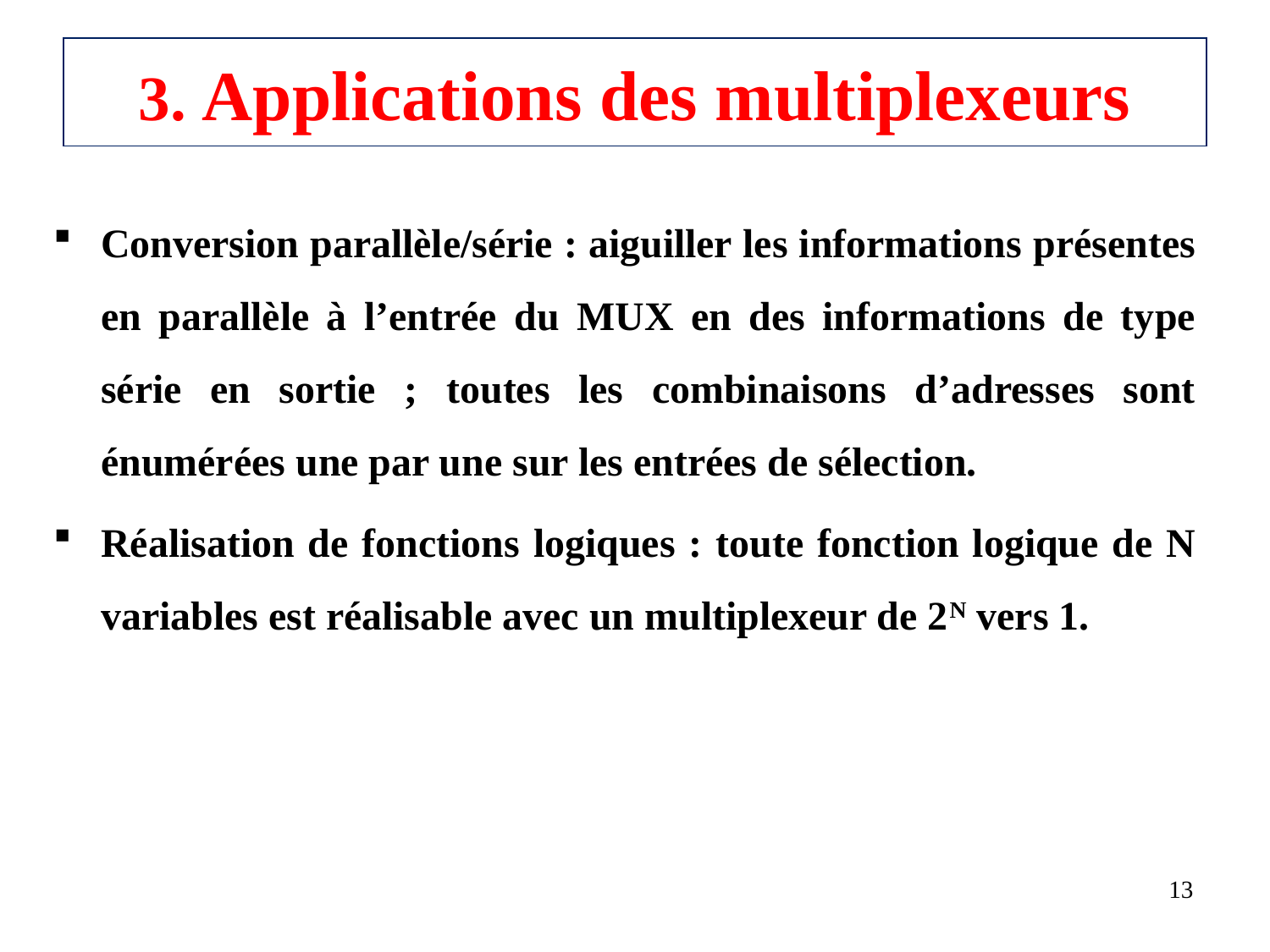

# 3. Applications des multiplexeurs
Conversion parallèle/série : aiguiller les informations présentes en parallèle à l’entrée du MUX en des informations de type série en sortie ; toutes les combinaisons d’adresses sont énumérées une par une sur les entrées de sélection.
Réalisation de fonctions logiques : toute fonction logique de N variables est réalisable avec un multiplexeur de 2N vers 1.
13